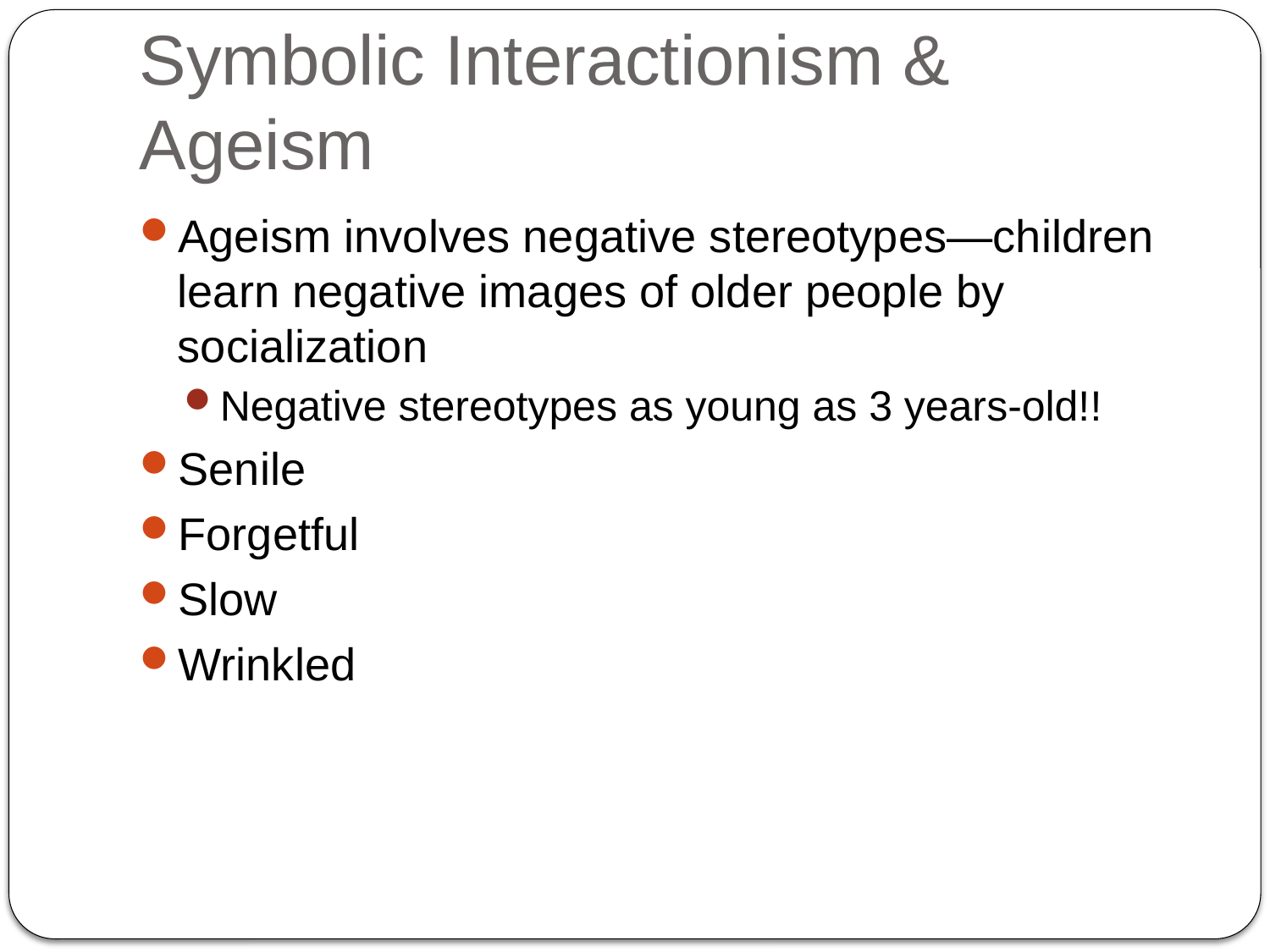

# Symbolic Interactionism & Ageism
Ageism involves negative stereotypes—children learn negative images of older people by socialization
Negative stereotypes as young as 3 years-old!!
Senile
Forgetful
Slow
Wrinkled